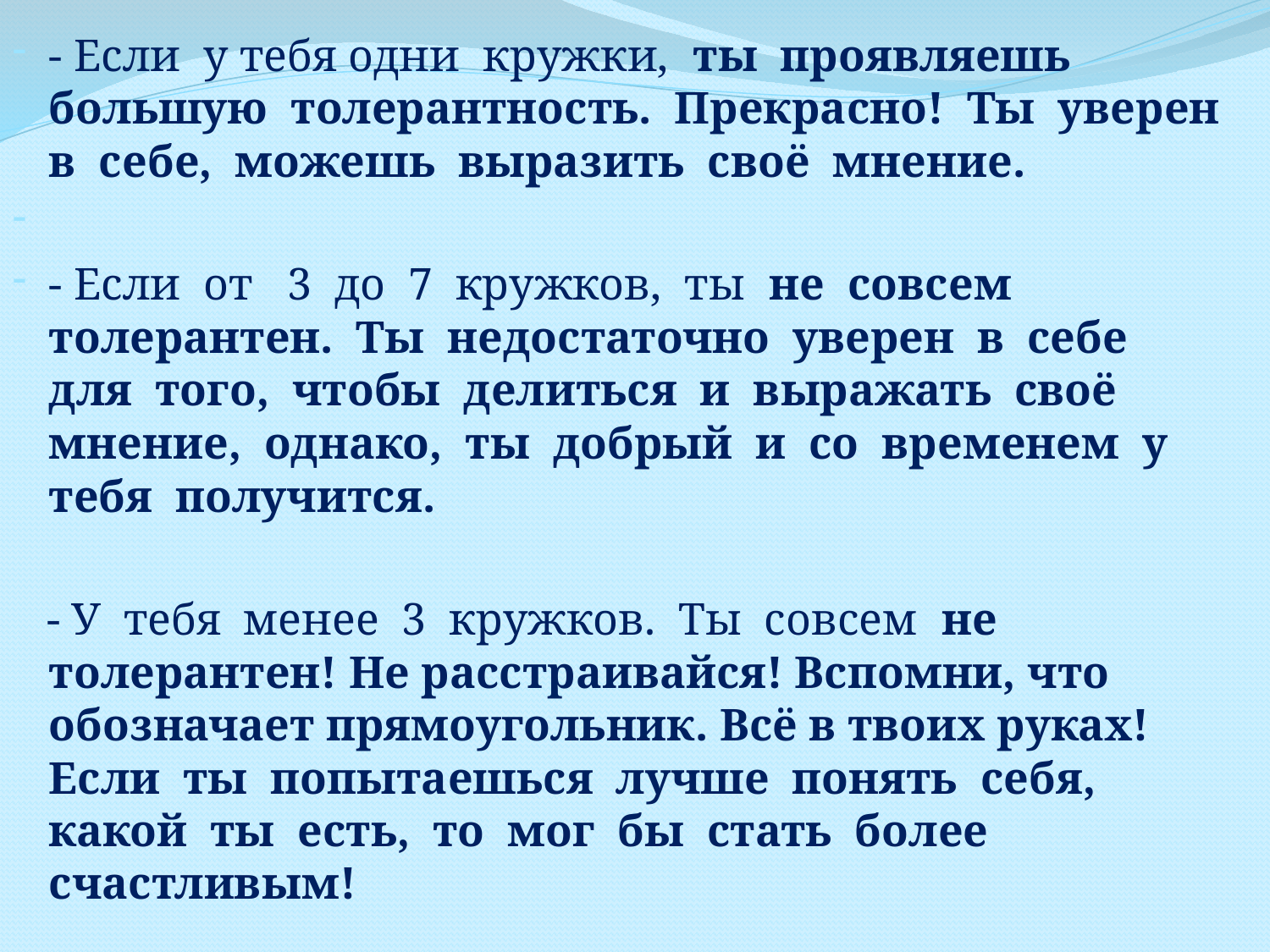

- Если  у тебя одни  кружки,  ты  проявляешь  большую  толерантность.  Прекрасно!  Ты  уверен  в  себе,  можешь  выразить  своё  мнение.

- Если  от   3  до  7  кружков,  ты  не  совсем  толерантен.  Ты  недостаточно  уверен  в  себе  для  того,  чтобы  делиться  и  выражать  своё  мнение,  однако,  ты  добрый  и  со  временем  у  тебя  получится.

   - У  тебя  менее  3  кружков.  Ты  совсем  не  толерантен! Не расстраивайся! Вспомни, что обозначает прямоугольник. Всё в твоих руках! Если  ты  попытаешься  лучше  понять  себя,  какой  ты  есть,  то  мог  бы  стать  более  счастливым!